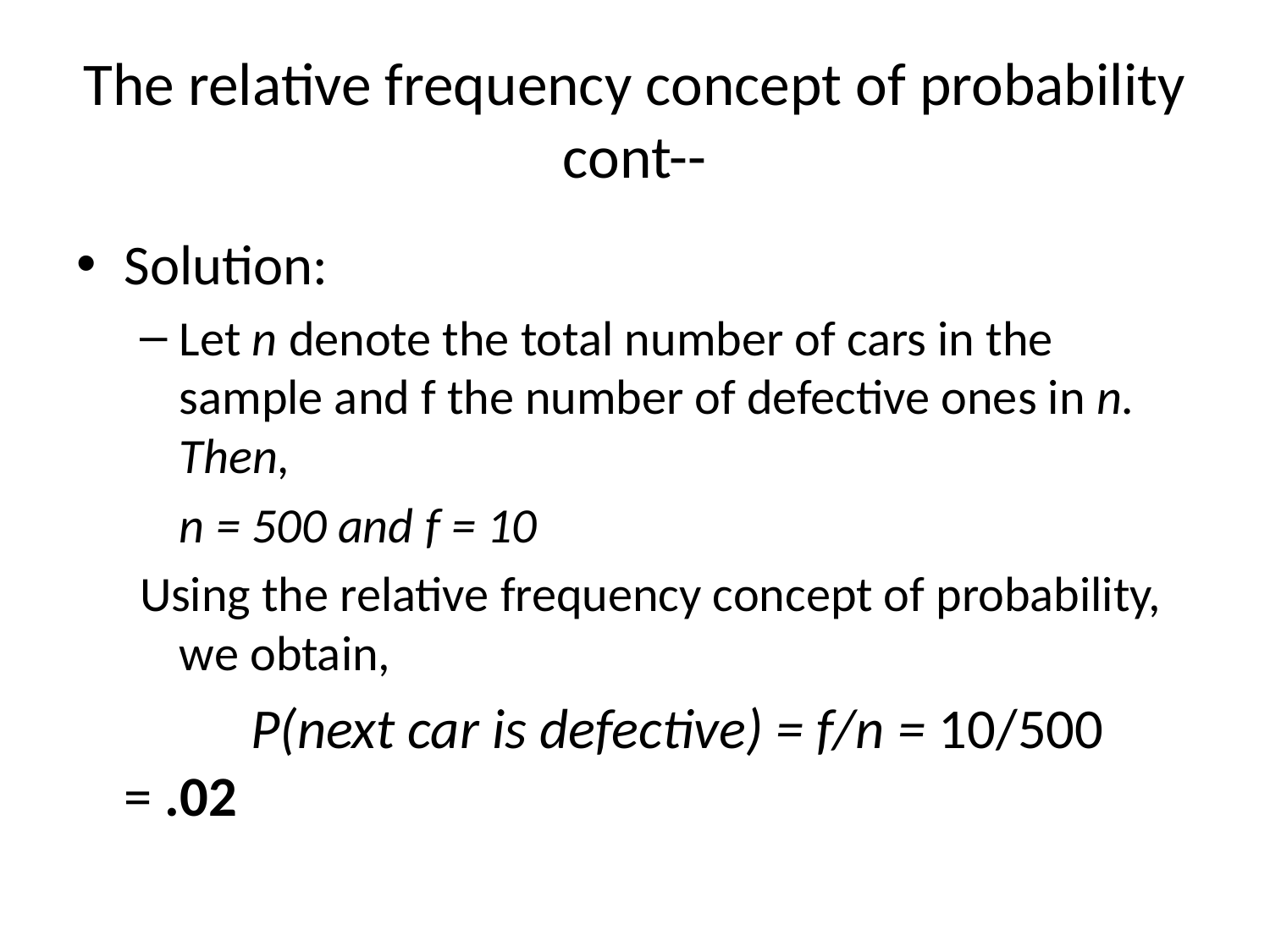

# The relative frequency concept of probability cont--
Solution:
Let n denote the total number of cars in the sample and f the number of defective ones in n. Then,
	n = 500 and f = 10
Using the relative frequency concept of probability, we obtain,
		P(next car is defective) = f/n = 10/500 = .02